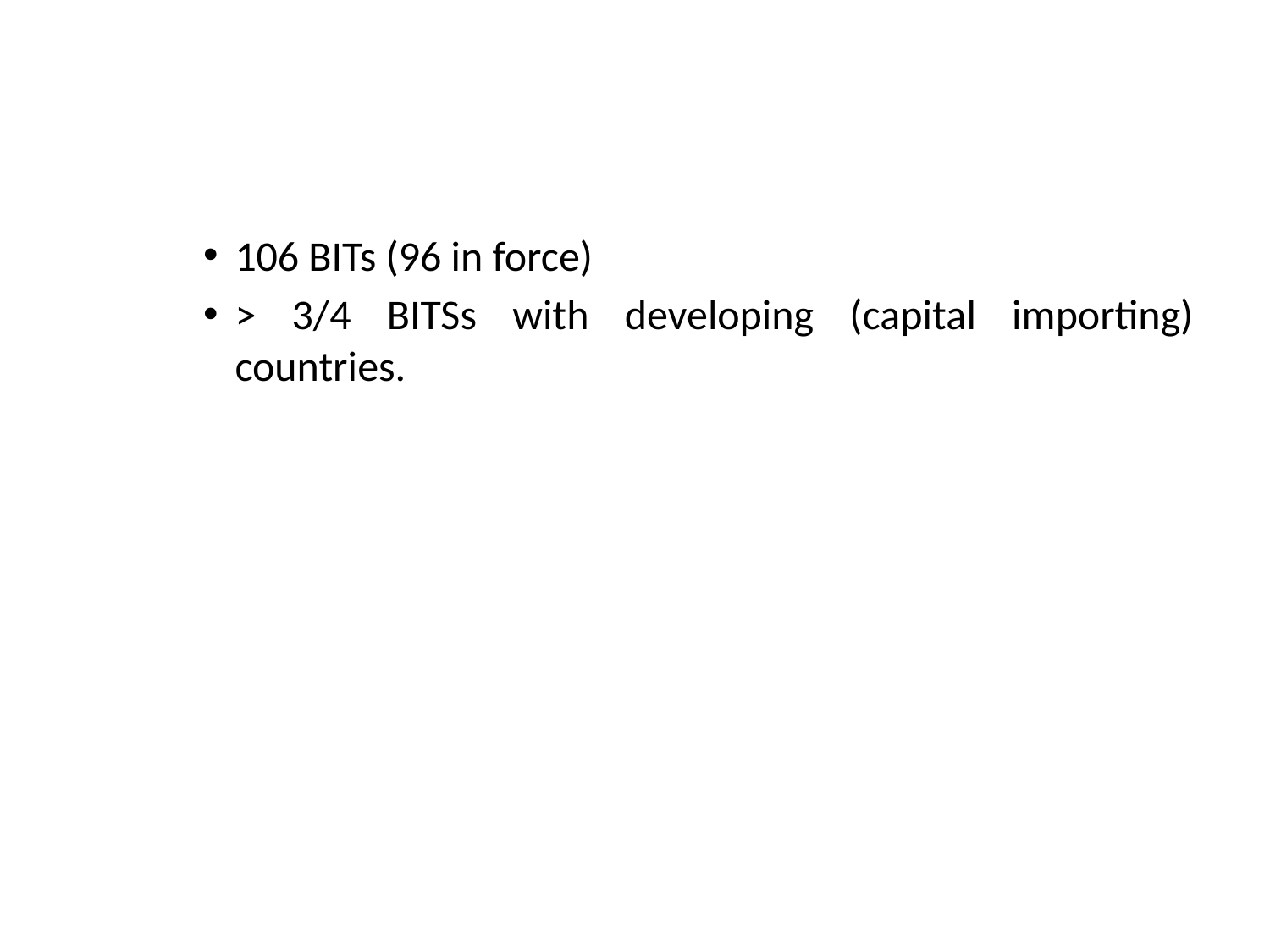

#
106 BITs (96 in force)
> 3/4 BITSs with developing (capital importing) countries.